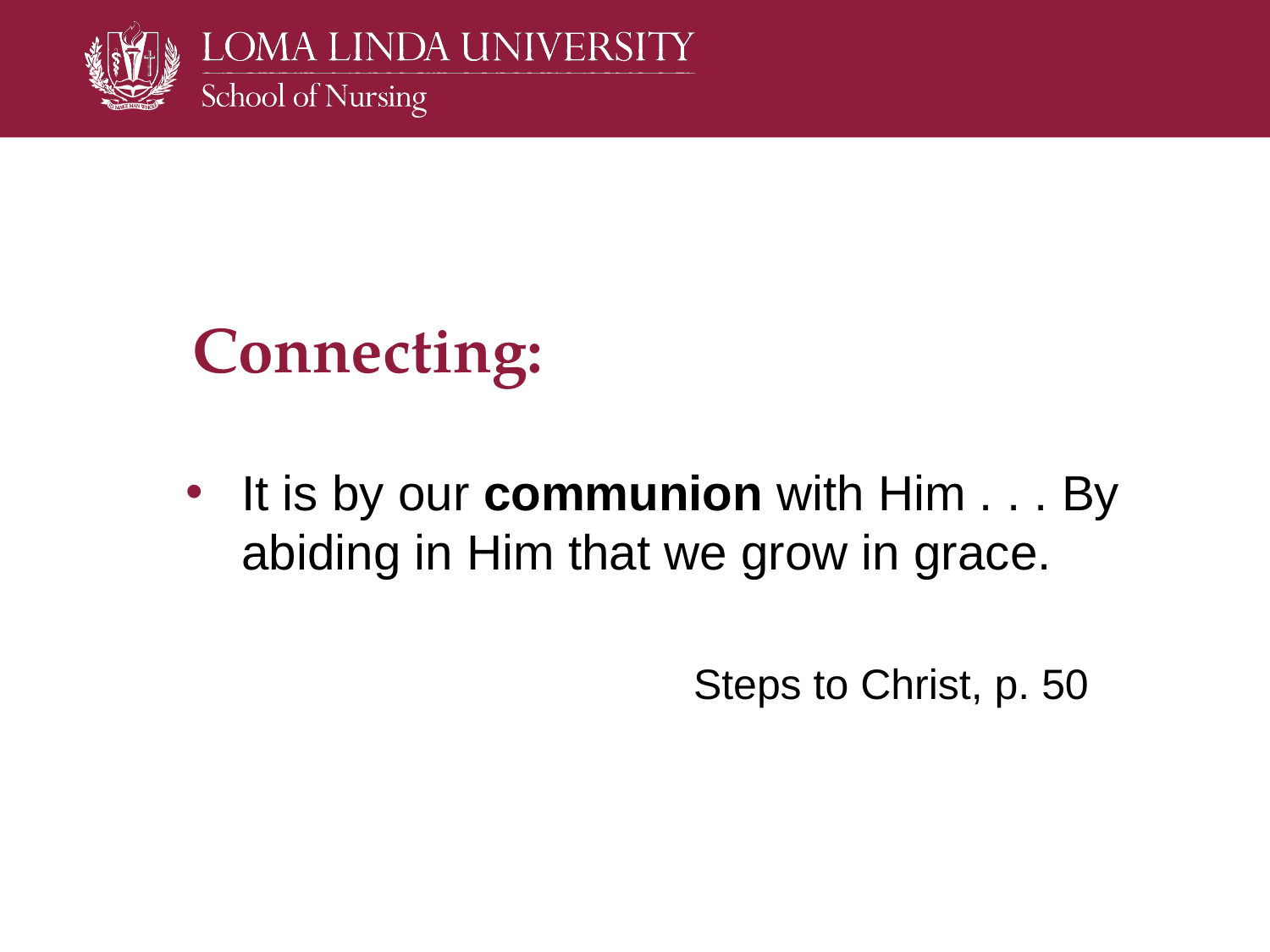

# Connecting:
It is by our communion with Him . . . By abiding in Him that we grow in grace.

 				Steps to Christ, p. 50